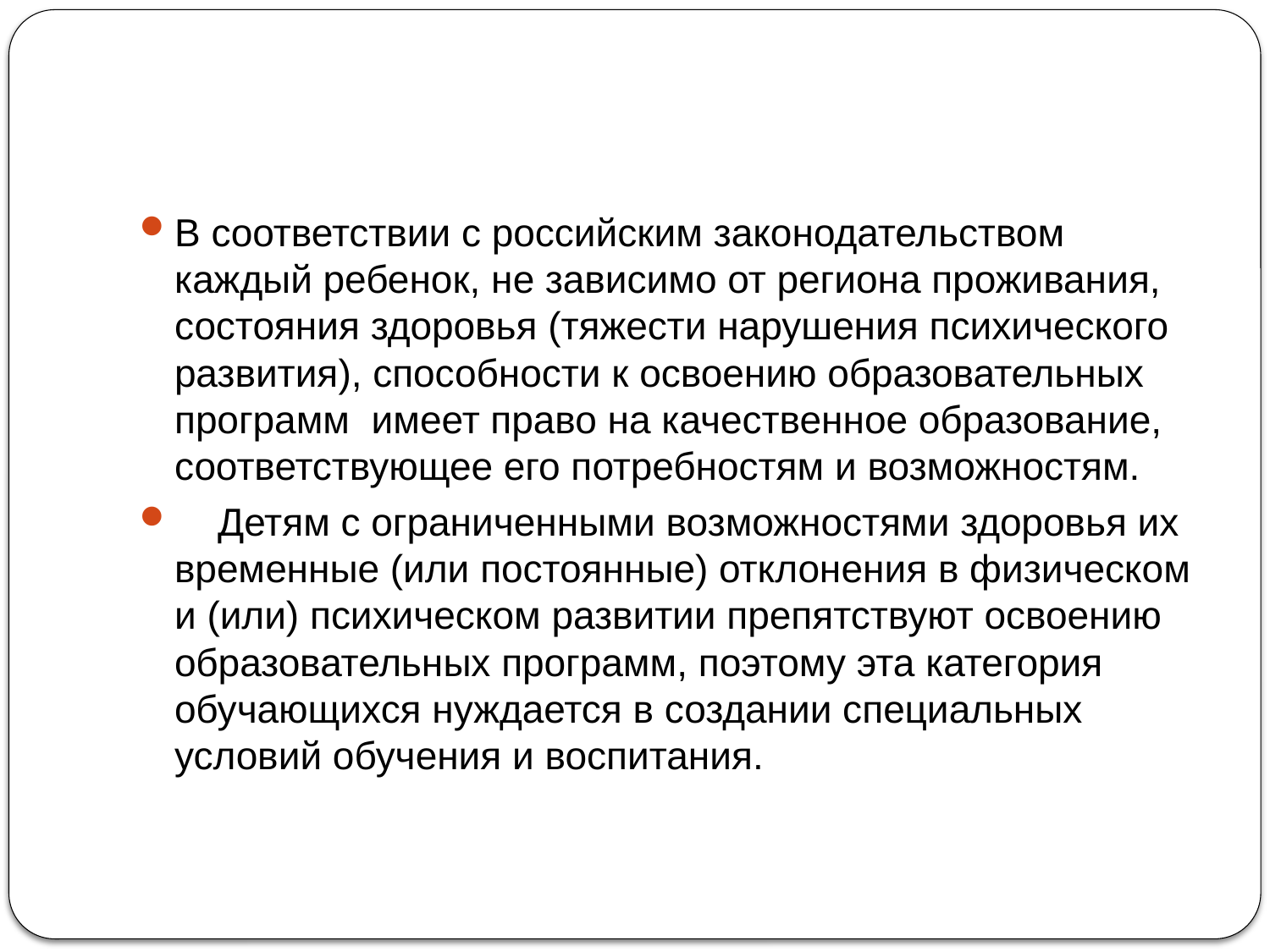

#
В соответствии с российским законодательством каждый ребенок, не зависимо от региона проживания, состояния здоровья (тяжести нарушения психического развития), способности к освоению образовательных программ  имеет право на качественное образование, соответствующее его потребностям и возможностям.
    Детям с ограниченными возможностями здоровья их временные (или постоянные) отклонения в физическом и (или) психическом развитии препятствуют освоению образовательных программ, поэтому эта категория обучающихся нуждается в создании специальных условий обучения и воспитания.